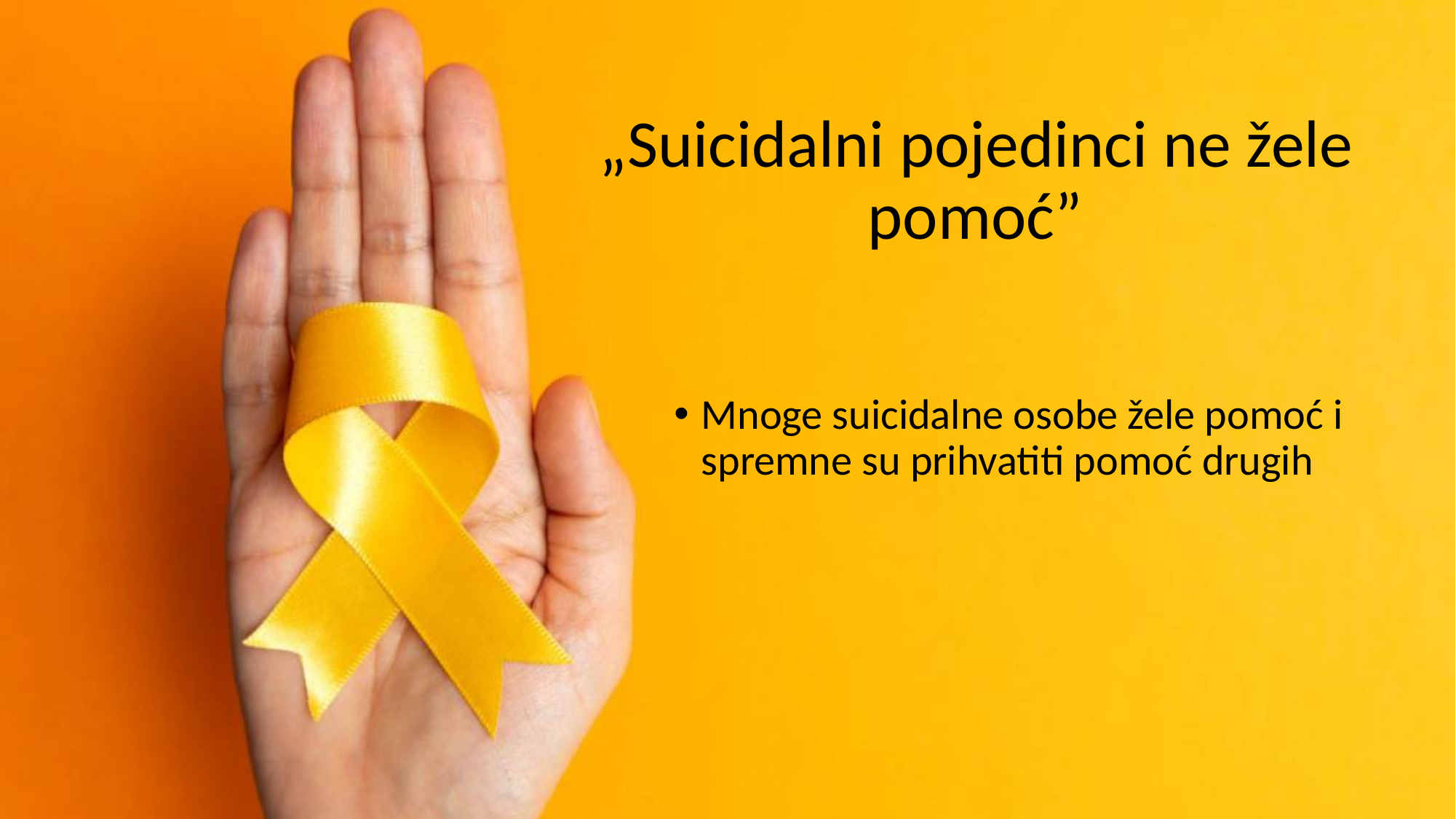

# „Suicidalni pojedinci ne žele pomoć”
Mnoge suicidalne osobe žele pomoć i spremne su prihvatiti pomoć drugih